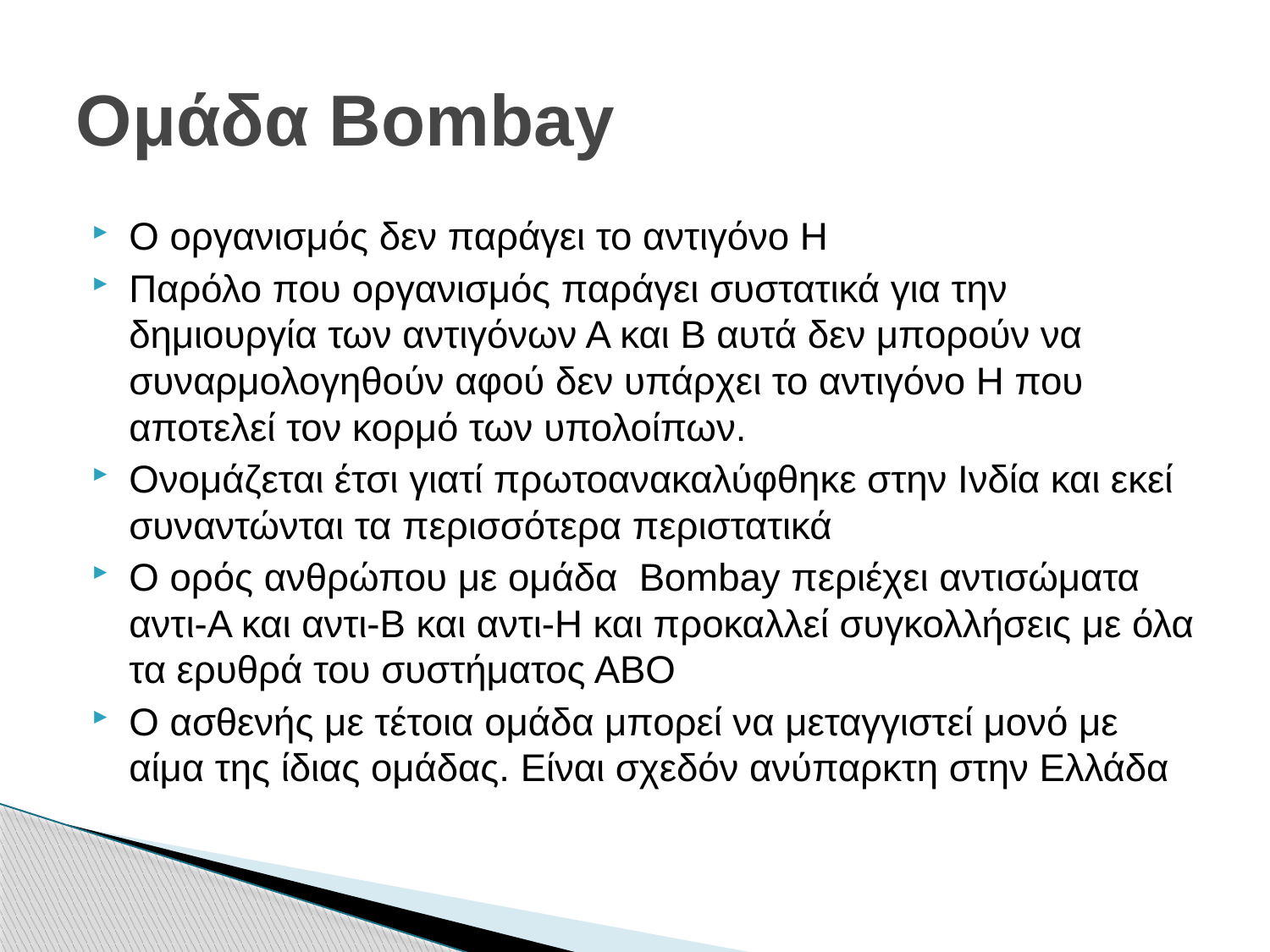

# Ομάδα Bombay
Ο οργανισμός δεν παράγει το αντιγόνο Η
Παρόλο που οργανισμός παράγει συστατικά για την δημιουργία των αντιγόνων Α και Β αυτά δεν μπορούν να συναρμολογηθούν αφού δεν υπάρχει το αντιγόνο Η που αποτελεί τον κορμό των υπολοίπων.
Ονομάζεται έτσι γιατί πρωτοανακαλύφθηκε στην Ινδία και εκεί συναντώνται τα περισσότερα περιστατικά
Ο ορός ανθρώπου με ομάδα  Bombay περιέχει αντισώματα αντι-Α και αντι-Β και αντι-Η και προκαλλεί συγκολλήσεις με όλα τα ερυθρά του συστήματος ΑΒΟ
Ο ασθενής με τέτοια ομάδα μπορεί να μεταγγιστεί μονό με αίμα της ίδιας ομάδας. Είναι σχεδόν ανύπαρκτη στην Ελλάδα